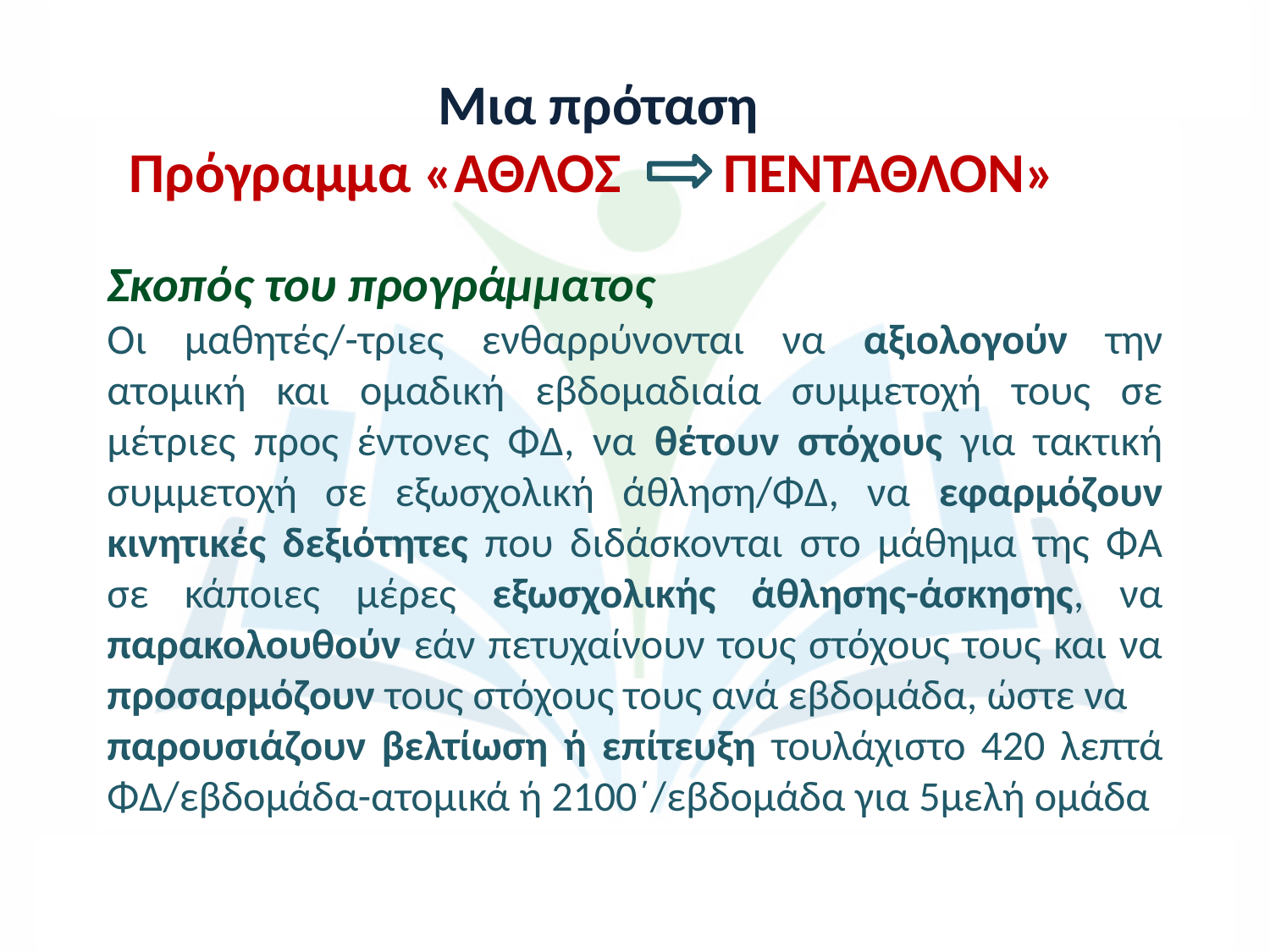

Μια πρόταση
Πρόγραμμα «ΑΘΛΟΣ        ΠΕΝΤΑΘΛΟΝ»

Σκοπός του προγράμματος
Oι μαθητές/-τριες ενθαρρύνονται να αξιολογούν την ατομική και ομαδική εβδομαδιαία συμμετοχή τους σε μέτριες προς έντονες ΦΔ, να θέτουν στόχους για τακτική συμμετοχή σε εξωσχολική άθληση/ΦΔ, να εφαρμόζουν κινητικές δεξιότητες που διδάσκονται στο μάθημα της ΦΑ σε κάποιες μέρες εξωσχολικής άθλησης-άσκησης, να παρακολουθούν εάν πετυχαίνουν τους στόχους τους και να προσαρμόζουν τους στόχους τους ανά εβδομάδα, ώστε να
παρουσιάζουν βελτίωση ή επίτευξη τουλάχιστο 420 λεπτά ΦΔ/εβδομάδα-ατομικά ή 2100΄/εβδομάδα για 5μελή ομάδα